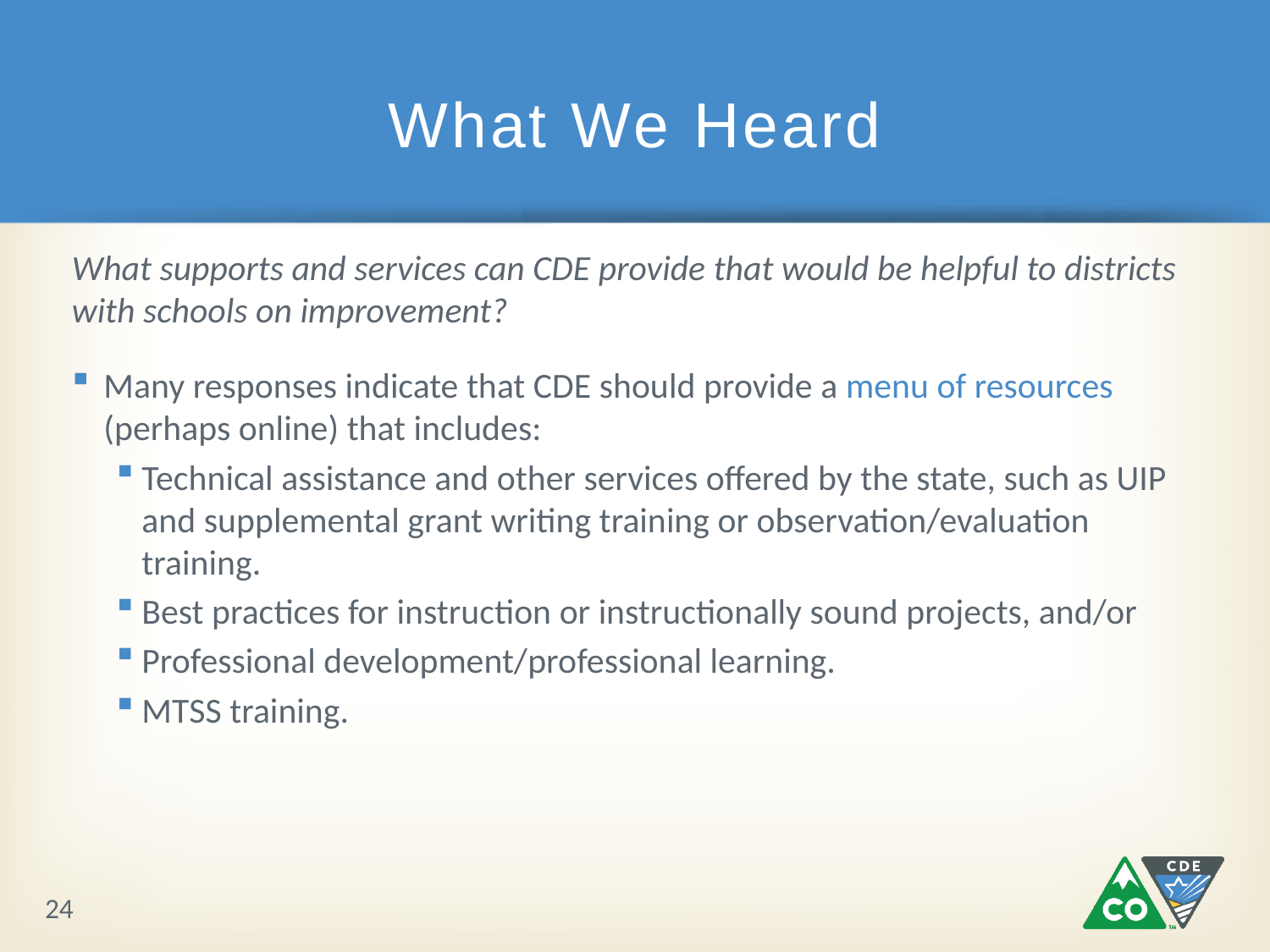

# What We Heard
What supports and services can CDE provide that would be helpful to districts with schools on improvement?
Many responses indicate that CDE should provide a menu of resources (perhaps online) that includes:
Technical assistance and other services offered by the state, such as UIP and supplemental grant writing training or observation/evaluation training.
Best practices for instruction or instructionally sound projects, and/or
Professional development/professional learning.
MTSS training.

24